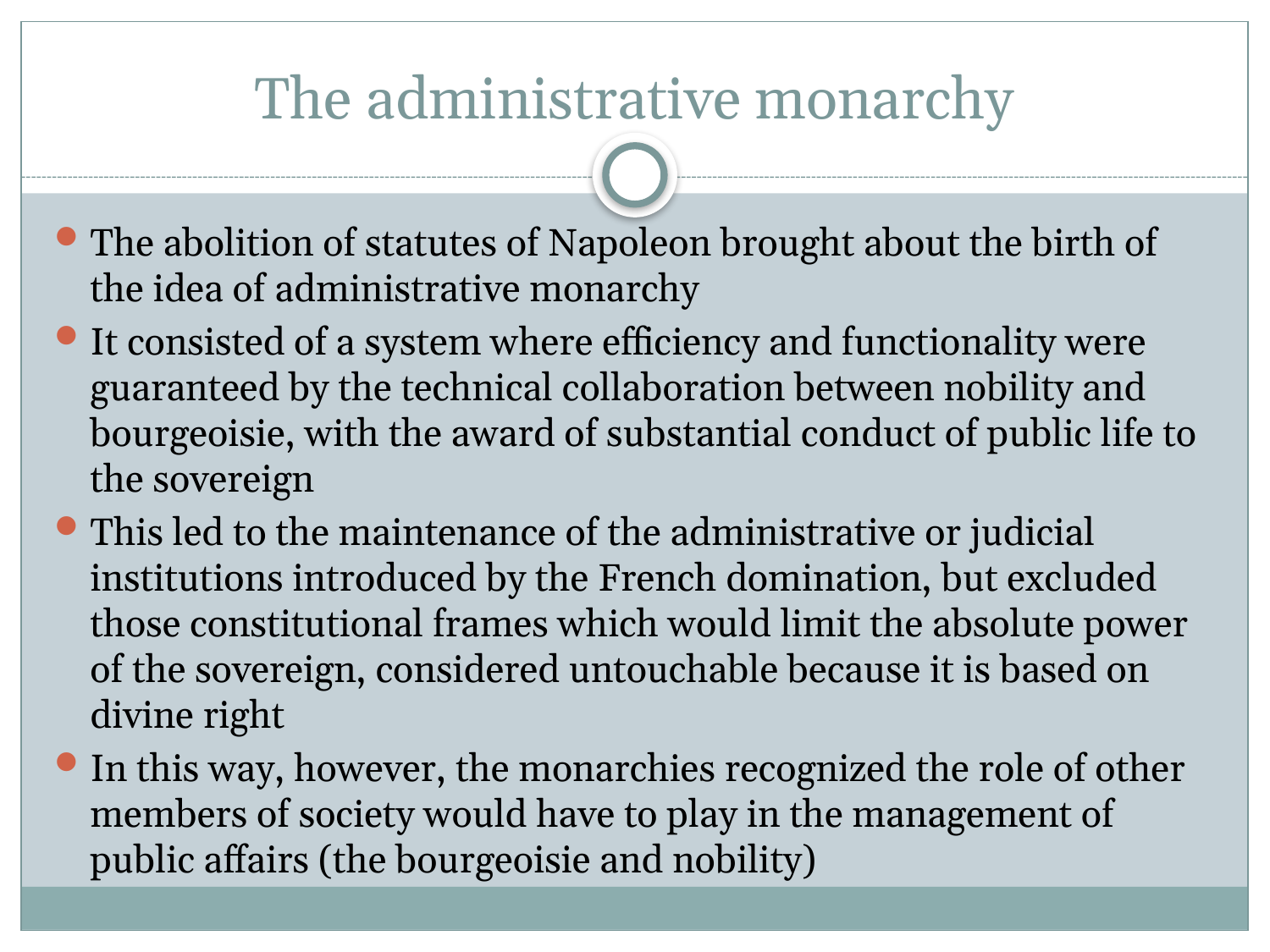

# The administrative monarchy
The abolition of statutes of Napoleon brought about the birth of the idea of ​​administrative monarchy
It consisted of a system where efficiency and functionality were guaranteed by the technical collaboration between nobility and bourgeoisie, with the award of substantial conduct of public life to the sovereign
This led to the maintenance of the administrative or judicial institutions introduced by the French domination, but excluded those constitutional frames which would limit the absolute power of the sovereign, considered untouchable because it is based on divine right
In this way, however, the monarchies recognized the role of other members of society would have to play in the management of public affairs (the bourgeoisie and nobility)